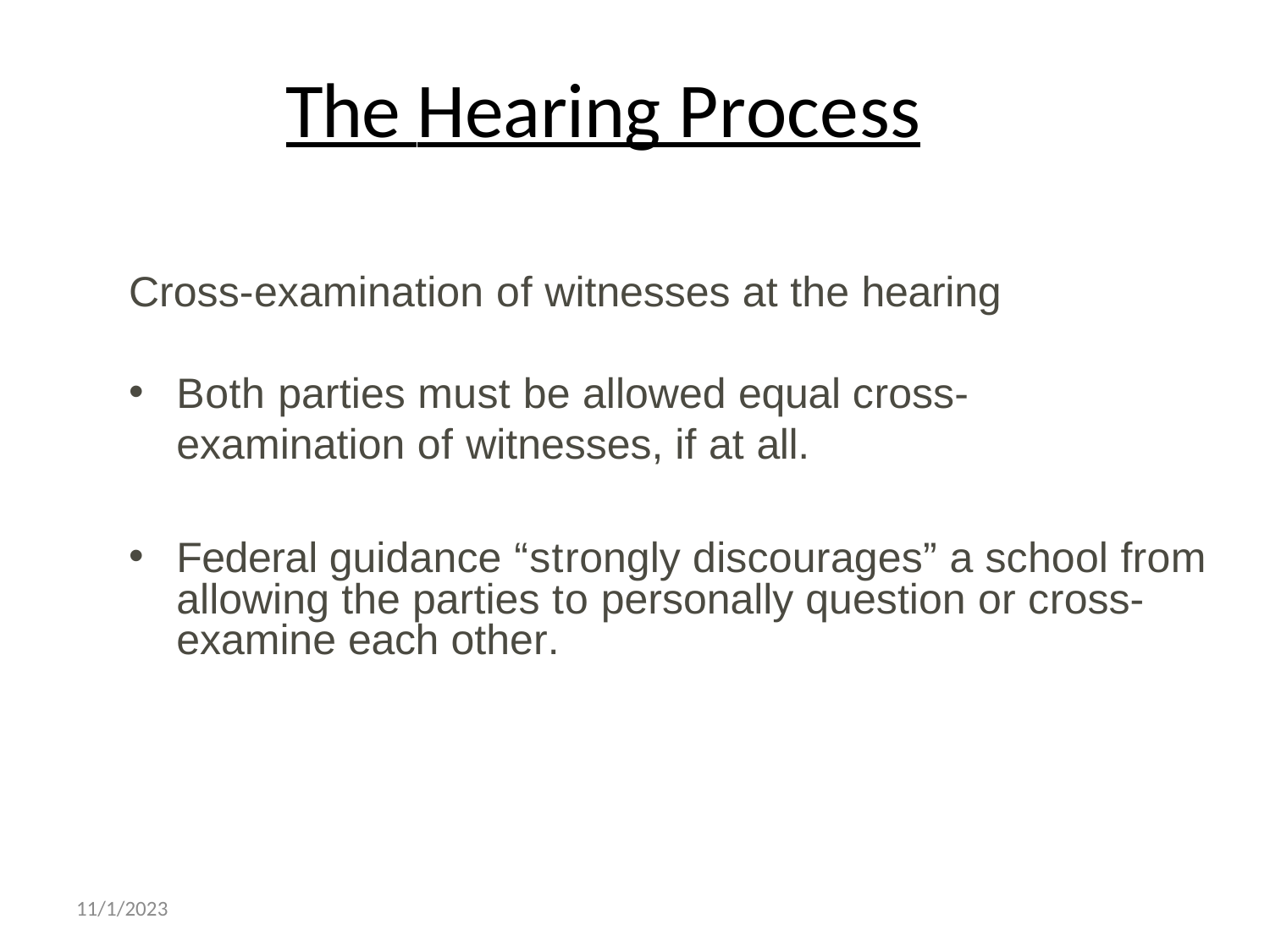

The Hearing Process
Cross-examination of witnesses at the hearing

Both parties must be allowed equal cross-examination of witnesses, if at all.

Federal guidance “strongly discourages” a school from allowing the parties to personally question or cross-examine each other.
11/1/2023